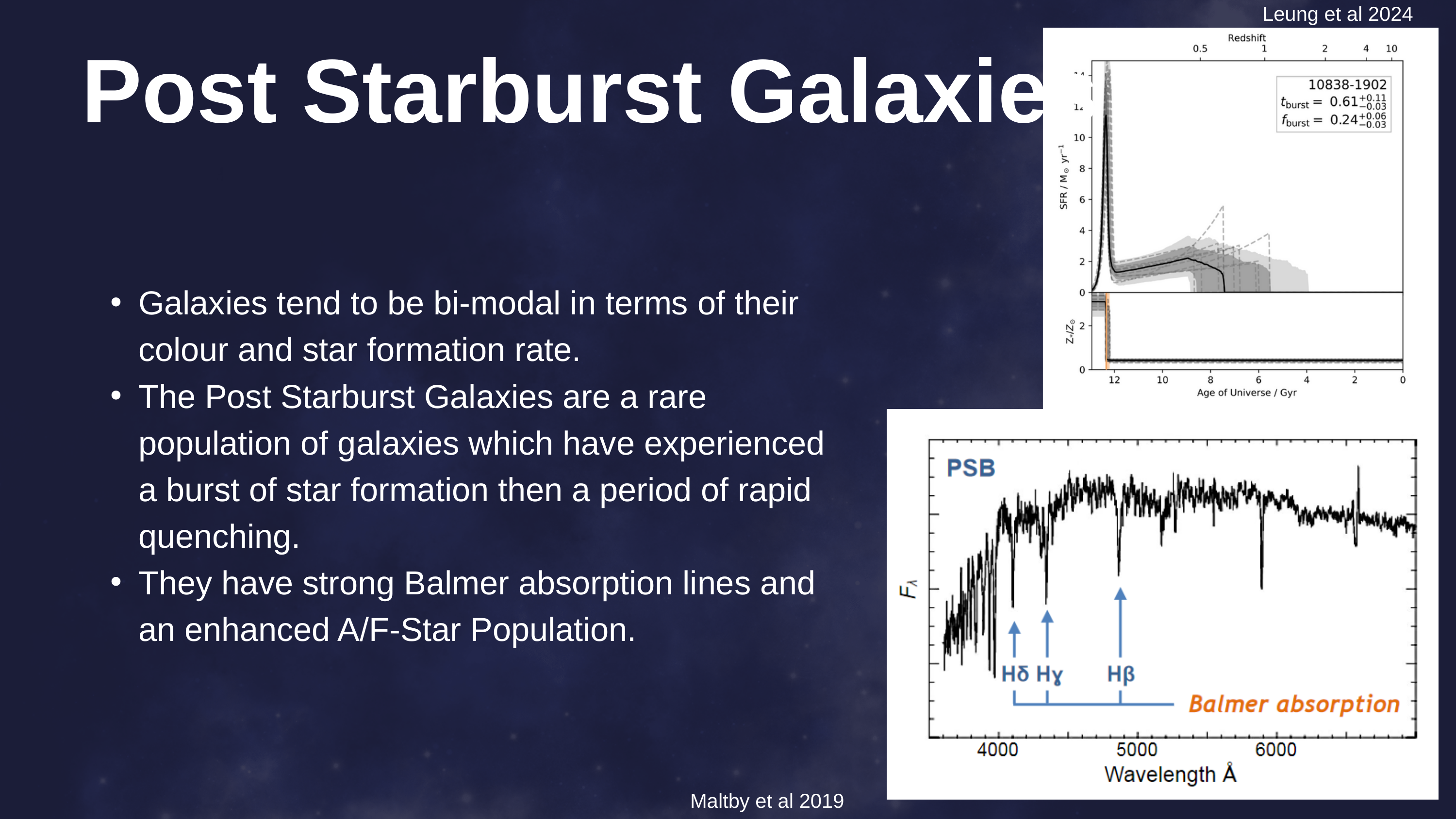

Leung et al 2024
Post Starburst Galaxies

Galaxies tend to be bi-modal in terms of their colour and star formation rate.
The Post Starburst Galaxies are a rare population of galaxies which have experienced a burst of star formation then a period of rapid quenching.
They have strong Balmer absorption lines and an enhanced A/F-Star Population.

Maltby et al 2019